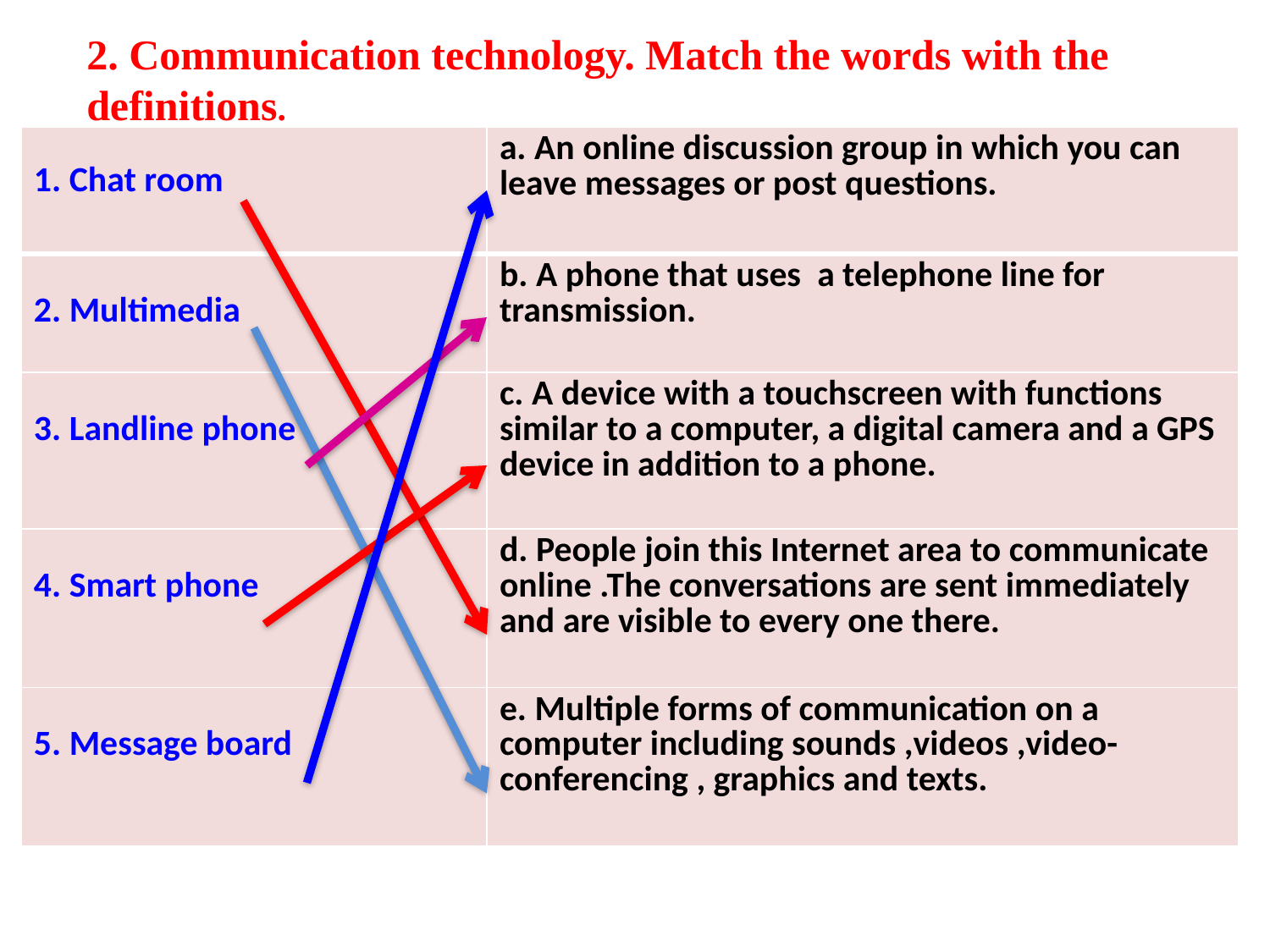

2. Communication technology. Match the words with the definitions.
| 1. Chat room | a. An online discussion group in which you can leave messages or post questions. |
| --- | --- |
| 2. Multimedia | b. A phone that uses a telephone line for transmission. |
| 3. Landline phone | c. A device with a touchscreen with functions similar to a computer, a digital camera and a GPS device in addition to a phone. |
| 4. Smart phone | d. People join this Internet area to communicate online .The conversations are sent immediately and are visible to every one there. |
| 5. Message board | e. Multiple forms of communication on a computer including sounds ,videos ,video-conferencing , graphics and texts. |